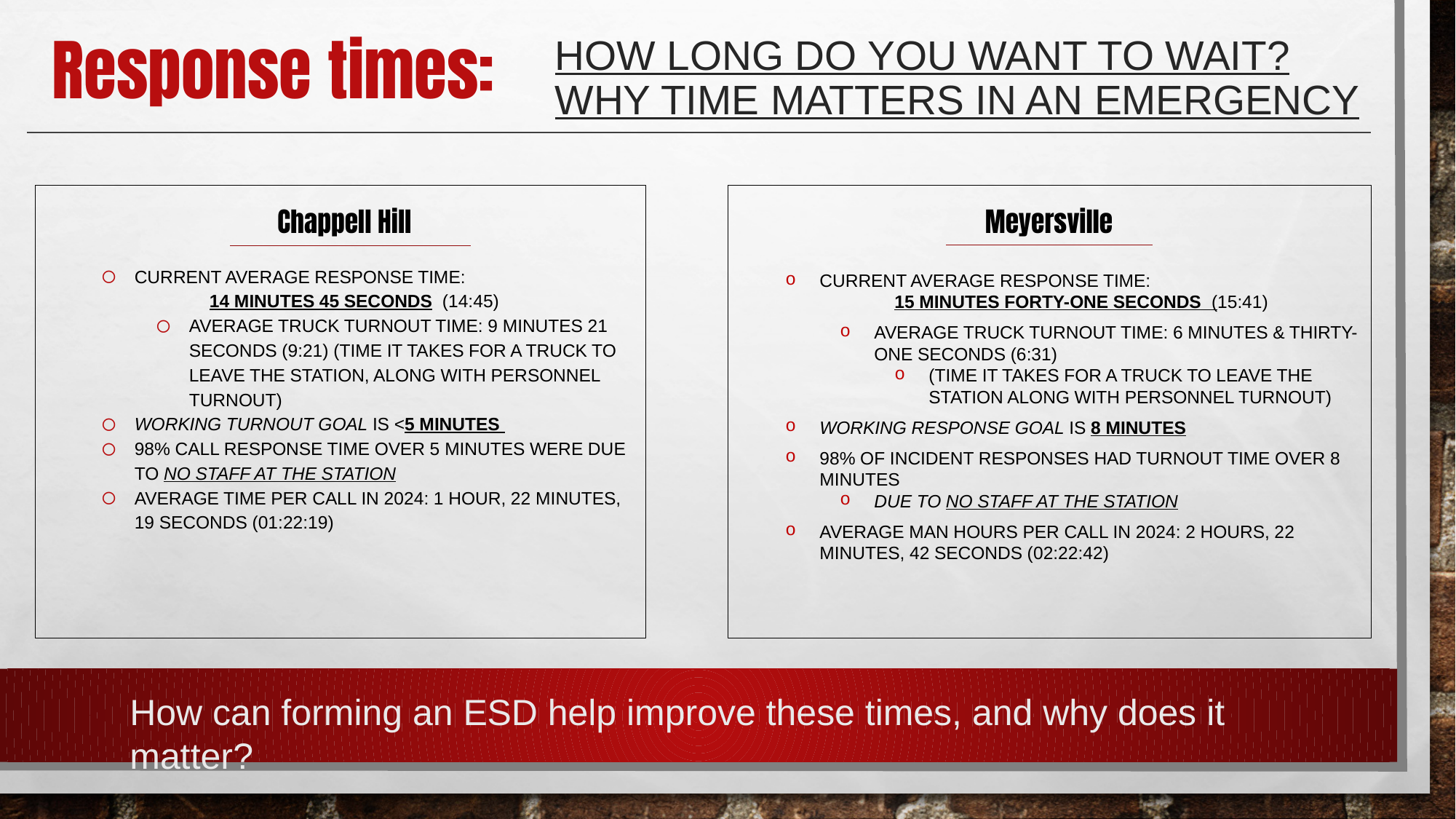

Response times:
# How long do you want to wait? Why time matters in an emergency

Current Average Response Time:
	14 minutes 45 seconds  (14:45)
Average Truck Turnout Time: 9 minutes 21 SECONDS (9:21) (Time it takes for a truck to leave the station, along with personnel turnout)
Working TURNOUT Goal is <5 minutes
98% call response time over 5 minutes were due to NO staff at the station
Average Time Per Call in 2024: 1 Hour, 22 minutes, 19 seconds (01:22:19)

Chappell Hill
Meyersville
CURRENT AVERAGE RESPONSE TIME:
	15 MINUTES FORTY-ONE SECONDS  (15:41)
AVERAGE TRUCK TURNOUT TIME: 6 MINUTES & THIRTY-ONE SECONDS (6:31)
(TIME IT TAKES FOR A TRUCK TO LEAVE THE STATION ALONG WITH PERSONNEL TURNOUT)
WORKING RESPONSE GOAL IS 8 MINUTES
98% OF INCIDENT RESPONSES HAD TURNOUT TIME OVER 8 MINUTES
DUE TO NO STAFF AT THE STATION
AVERAGE MAN HOURS PER CALL IN 2024: 2 HOURS, 22 MINUTES, 42 SECONDS (02:22:42)
How can forming an ESD help improve these times, and why does it matter?